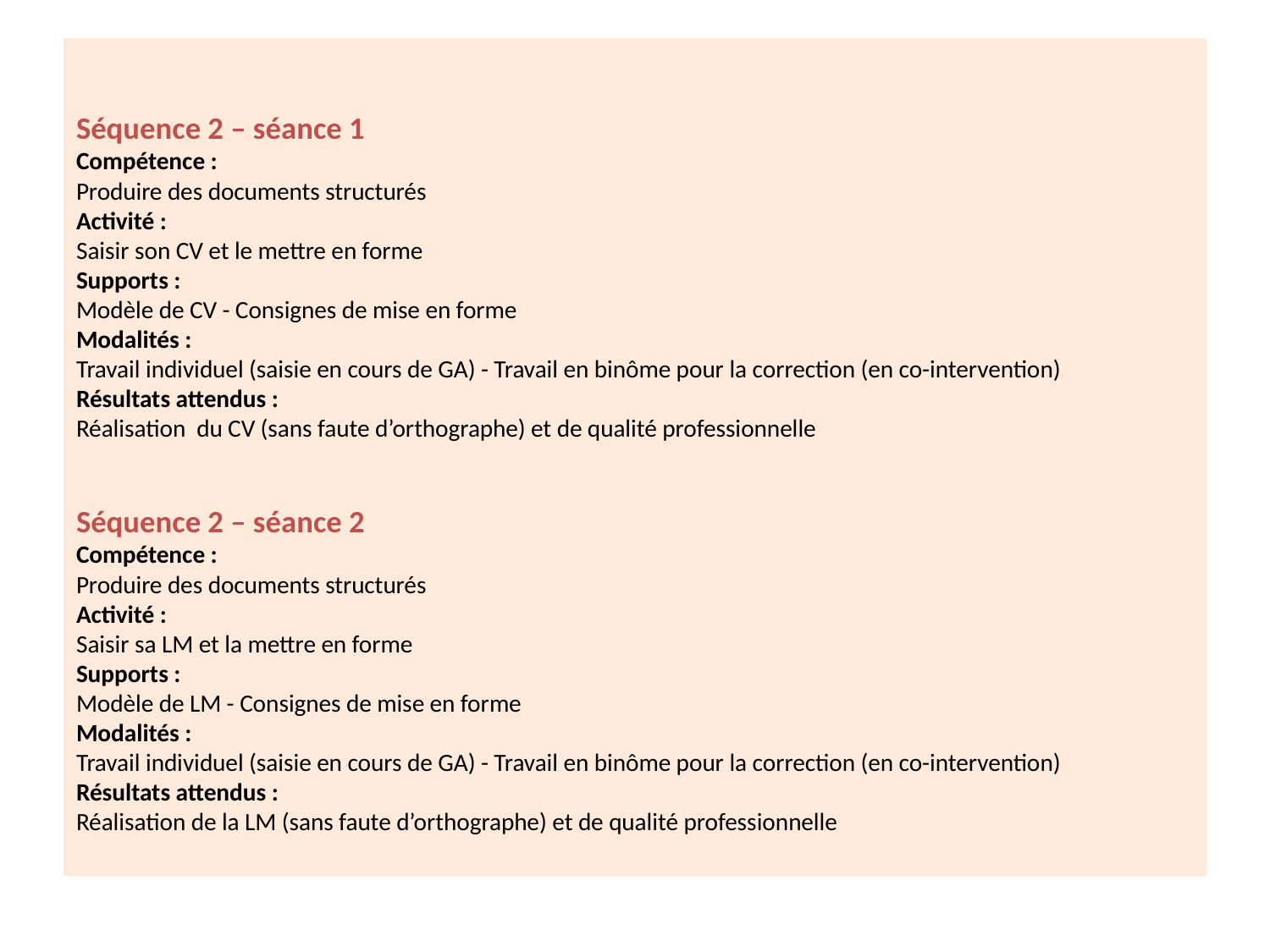

# Séquence 2 – séance 1 Compétence : Produire des documents structurés Activité : Saisir son CV et le mettre en forme Supports : Modèle de CV - Consignes de mise en forme Modalités : Travail individuel (saisie en cours de GA) - Travail en binôme pour la correction (en co-intervention) Résultats attendus : Réalisation  du CV (sans faute d’orthographe) et de qualité professionnelle Séquence 2 – séance 2 Compétence : Produire des documents structurés Activité : Saisir sa LM et la mettre en forme Supports : Modèle de LM - Consignes de mise en forme Modalités : Travail individuel (saisie en cours de GA) - Travail en binôme pour la correction (en co-intervention) Résultats attendus : Réalisation de la LM (sans faute d’orthographe) et de qualité professionnelle